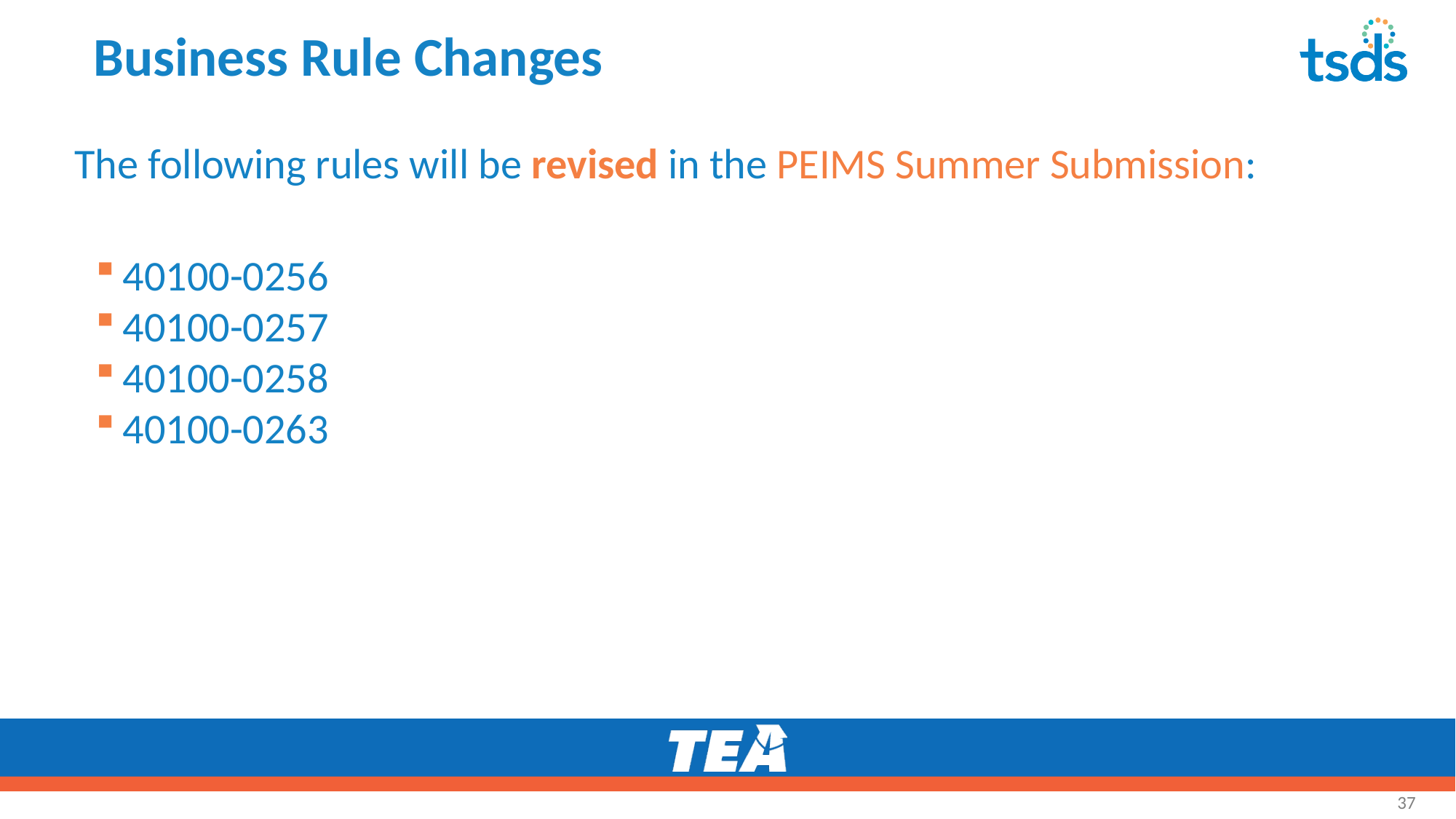

# Business Rule Changes 4
The following rules will be revised in the PEIMS Summer Submission:

40100-0256
40100-0257
40100-0258
40100-0263
37